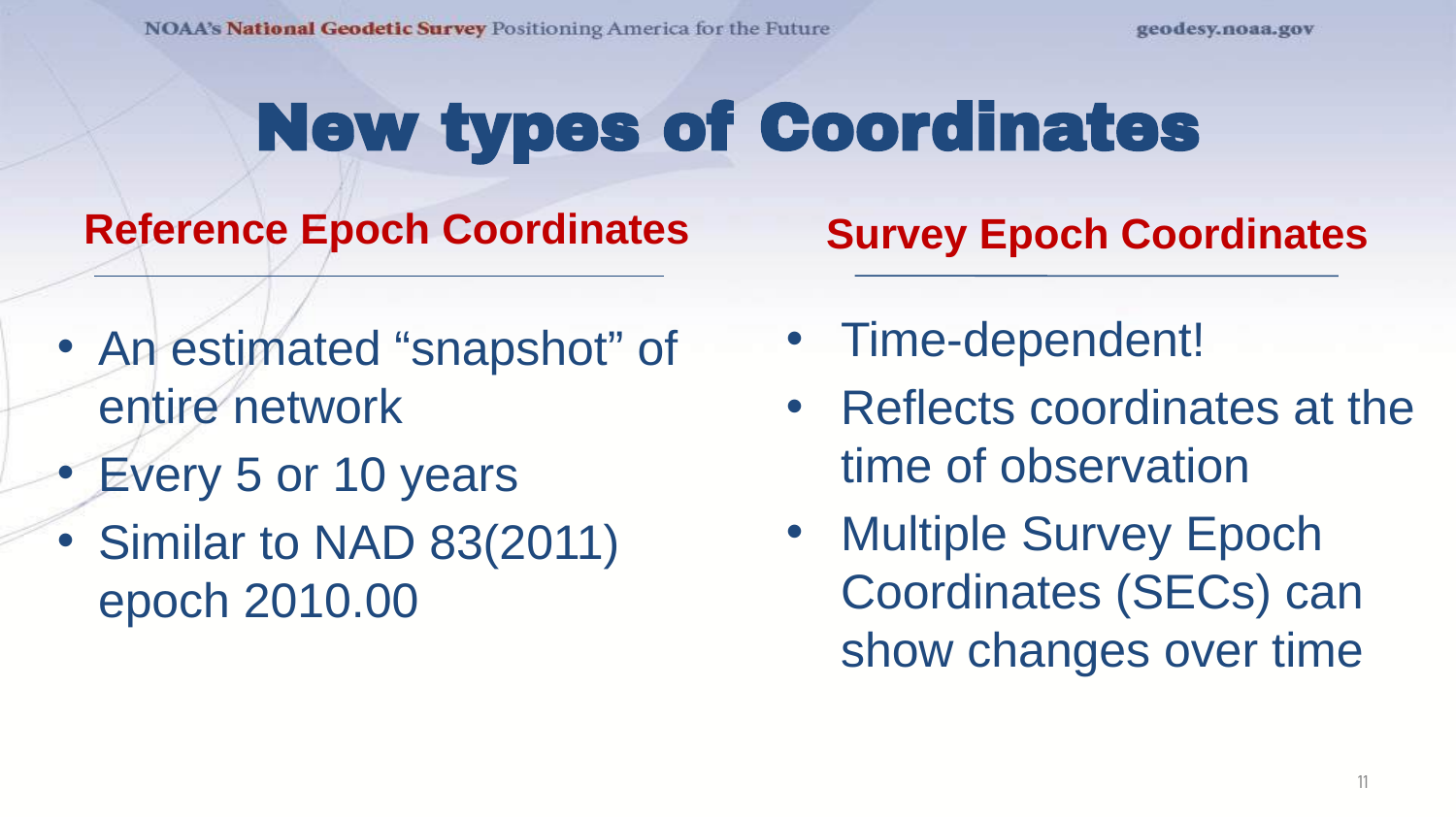

# New types of Coordinates
Reference Epoch Coordinates
Survey Epoch Coordinates
Time-dependent!
Reflects coordinates at the time of observation
Multiple Survey Epoch Coordinates (SECs) can show changes over time

An estimated “snapshot” of entire network
Every 5 or 10 years
Similar to NAD 83(2011) epoch 2010.00

11